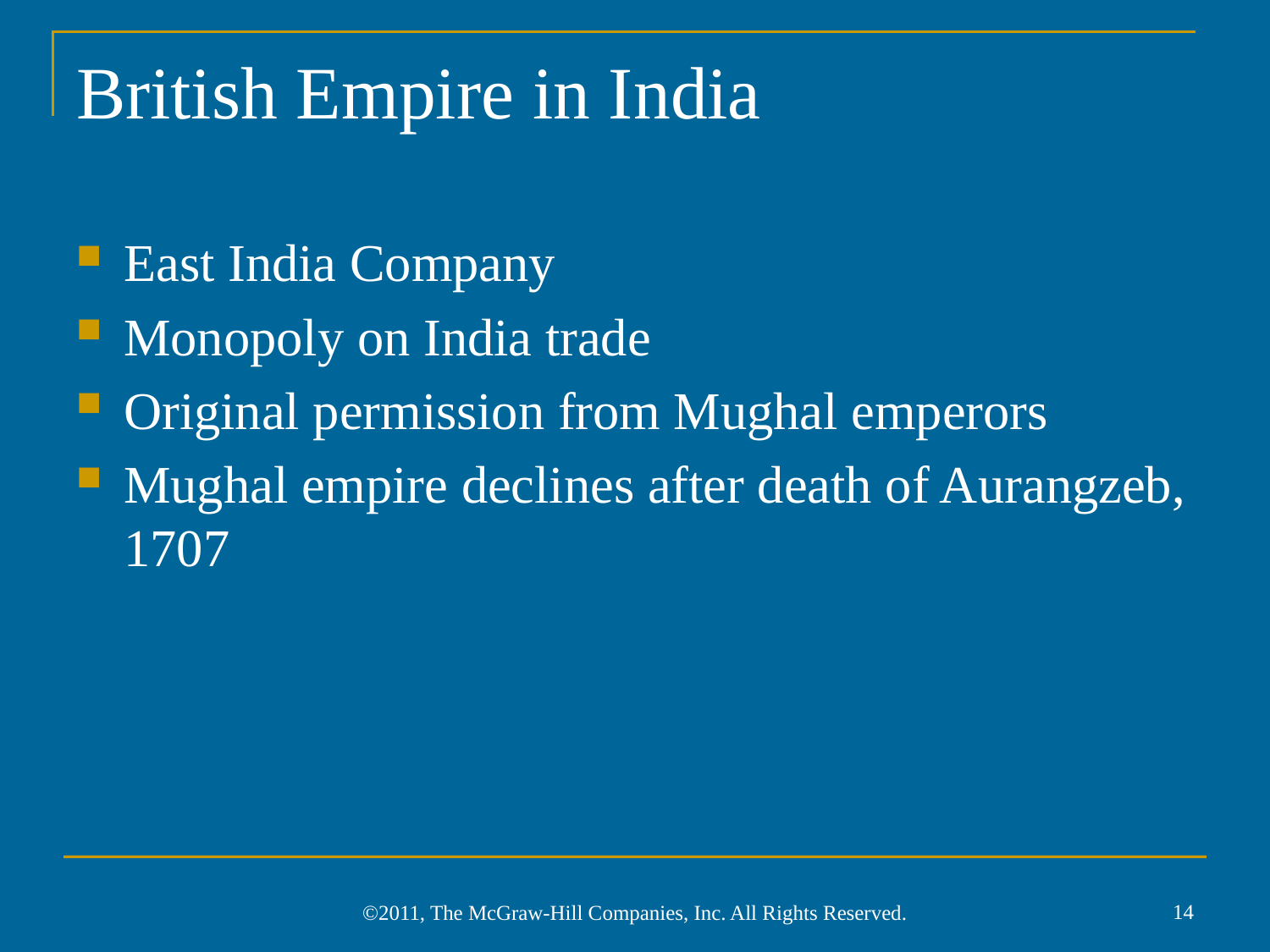

# British Empire in India
East India Company
Monopoly on India trade
Original permission from Mughal emperors
Mughal empire declines after death of Aurangzeb, 1707
14
©2011, The McGraw-Hill Companies, Inc. All Rights Reserved.